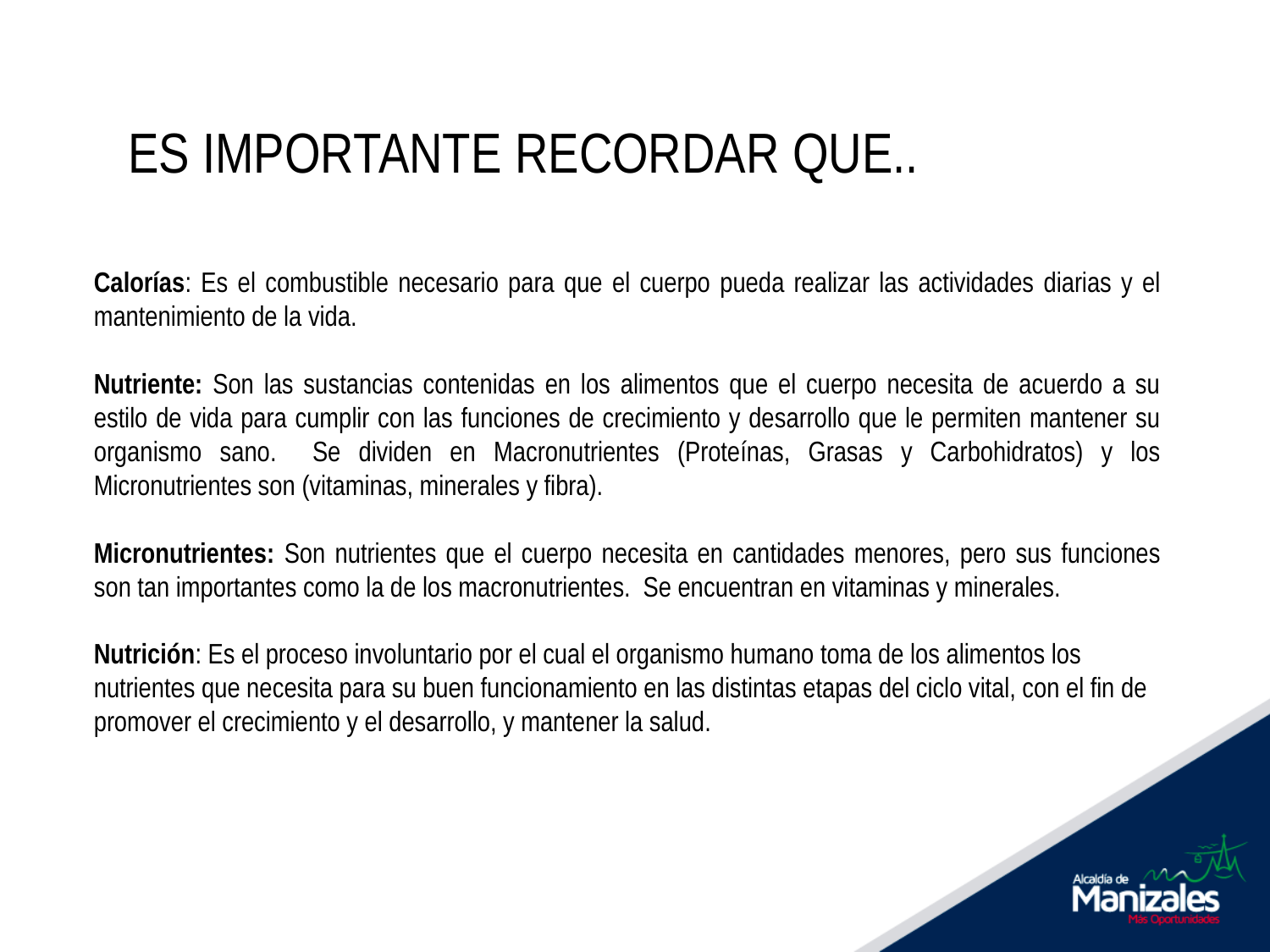

ES IMPORTANTE RECORDAR QUE..
Calorías: Es el combustible necesario para que el cuerpo pueda realizar las actividades diarias y el mantenimiento de la vida.

Nutriente: Son las sustancias contenidas en los alimentos que el cuerpo necesita de acuerdo a su estilo de vida para cumplir con las funciones de crecimiento y desarrollo que le permiten mantener su organismo sano.  Se dividen en Macronutrientes (Proteínas, Grasas y Carbohidratos) y los Micronutrientes son (vitaminas, minerales y fibra).

Micronutrientes: Son nutrientes que el cuerpo necesita en cantidades menores, pero sus funciones son tan importantes como la de los macronutrientes.  Se encuentran en vitaminas y minerales.

Nutrición: Es el proceso involuntario por el cual el organismo humano toma de los alimentos los nutrientes que necesita para su buen funcionamiento en las distintas etapas del ciclo vital, con el fin de promover el crecimiento y el desarrollo, y mantener la salud.